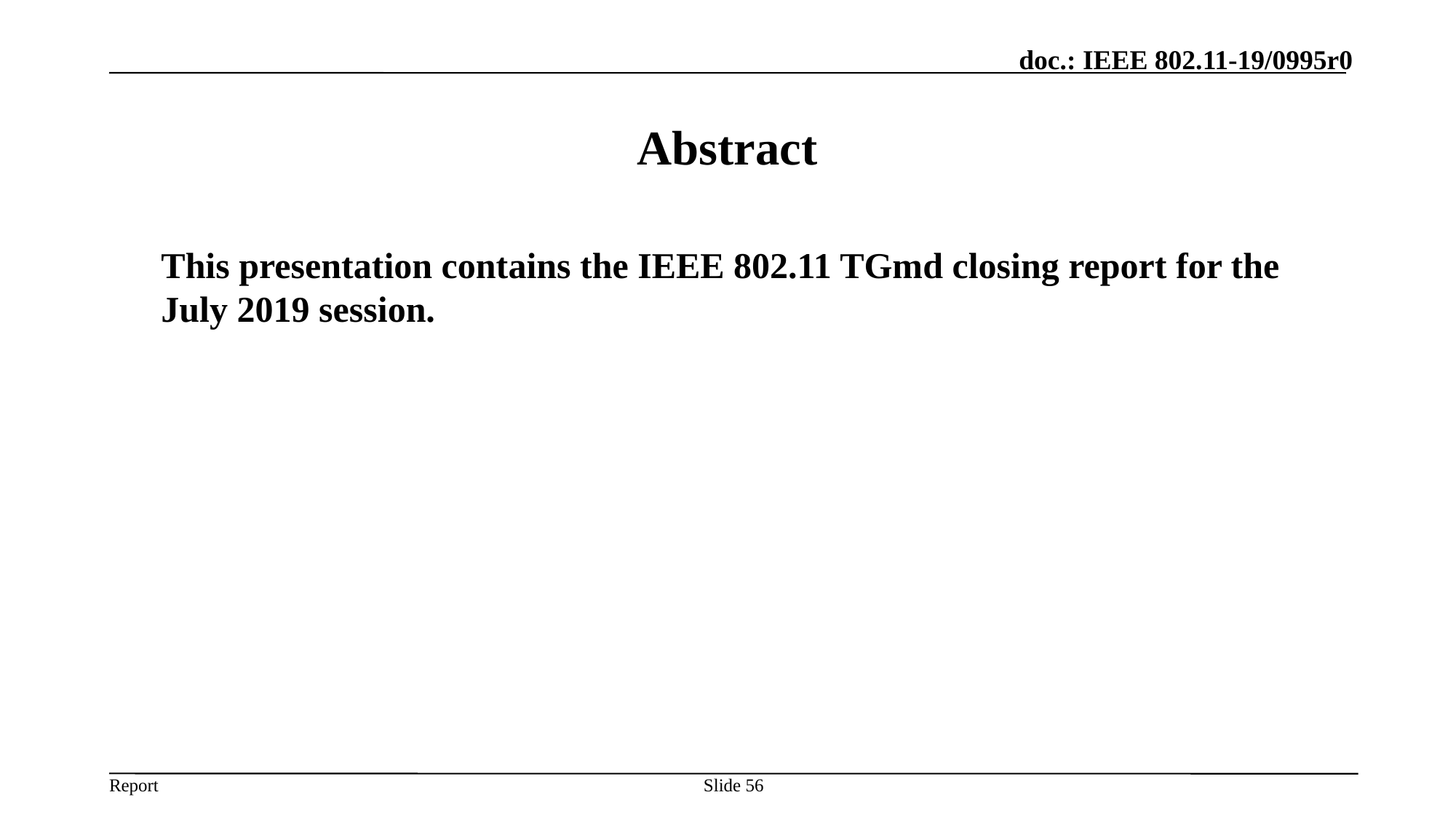

# Abstract
	This presentation contains the IEEE 802.11 TGmd closing report for the July 2019 session.
Slide 56